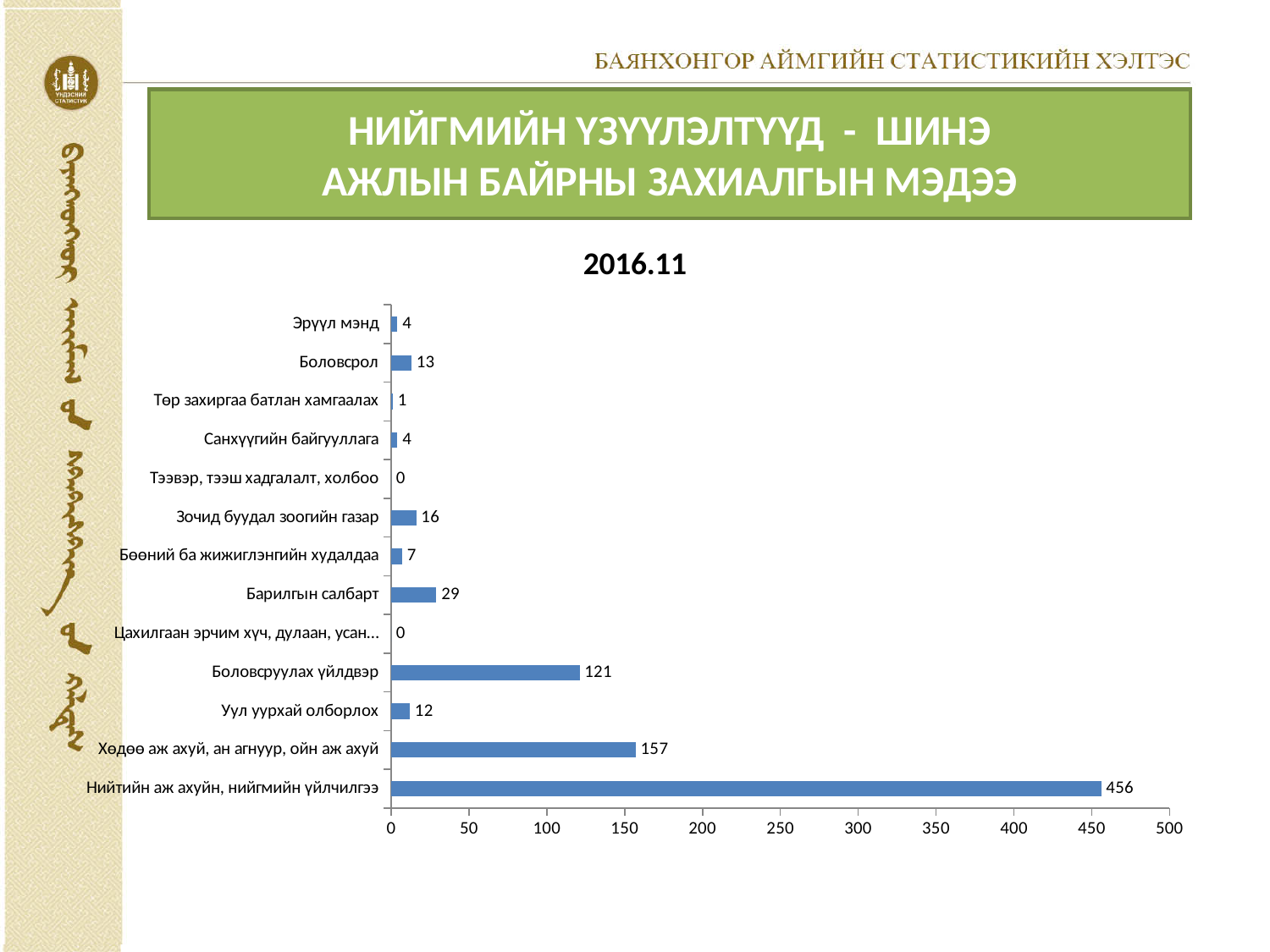

# НИЙГМИЙН ҮЗҮҮЛЭЛТҮҮД  -  ШИНЭ АЖЛЫН БАЙРНЫ ЗАХИАЛГЫН МЭДЭЭ

### Chart:

| Category | 2016.11 |
|---|---|
| Нийтийн аж ахуйн, нийгмийн үйлчилгээ | 456.0 |
| Хөдөө аж ахуй, ан агнуур, ойн аж ахуй | 157.0 |
| Уул уурхай олборлох | 12.0 |
| Боловсруулах үйлдвэр | 121.0 |
| Цахилгаан эрчим хүч, дулаан, усан… | 0.0 |
| Барилгын салбарт | 29.0 |
| Бөөний ба жижиглэнгийн худалдаа | 7.0 |
| Зочид буудал зоогийн газар | 16.0 |
| Тээвэр, тээш хадгалалт, холбоо | 0.0 |
| Санхүүгийн байгууллага | 4.0 |
| Төр захиргаа батлан хамгаалах | 1.0 |
| Боловсрол | 13.0 |
| Эрүүл мэнд | 4.0 |